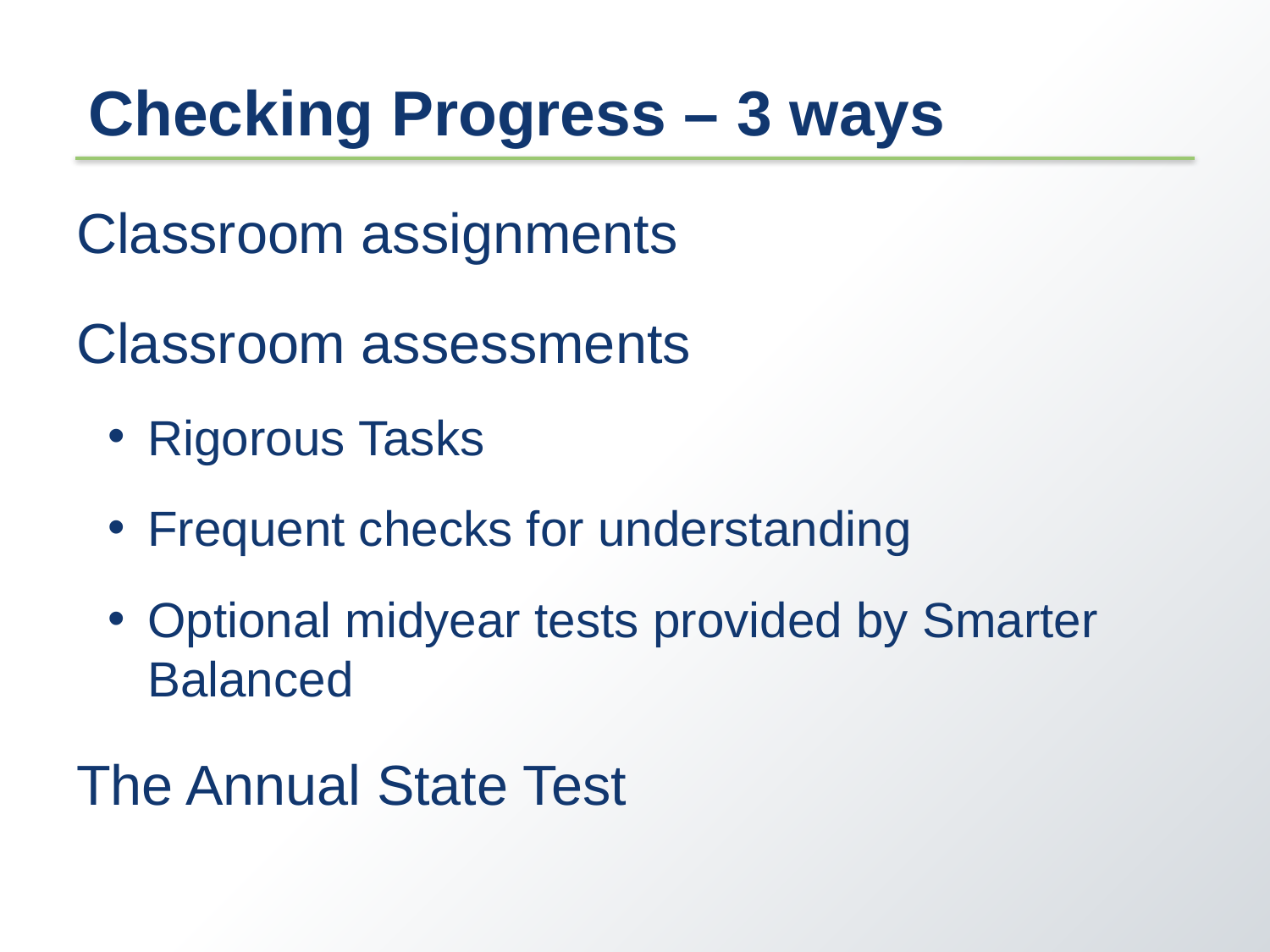

# Checking Progress – 3 ways
Classroom assignments
Classroom assessments
Rigorous Tasks
Frequent checks for understanding
Optional midyear tests provided by Smarter Balanced
The Annual State Test